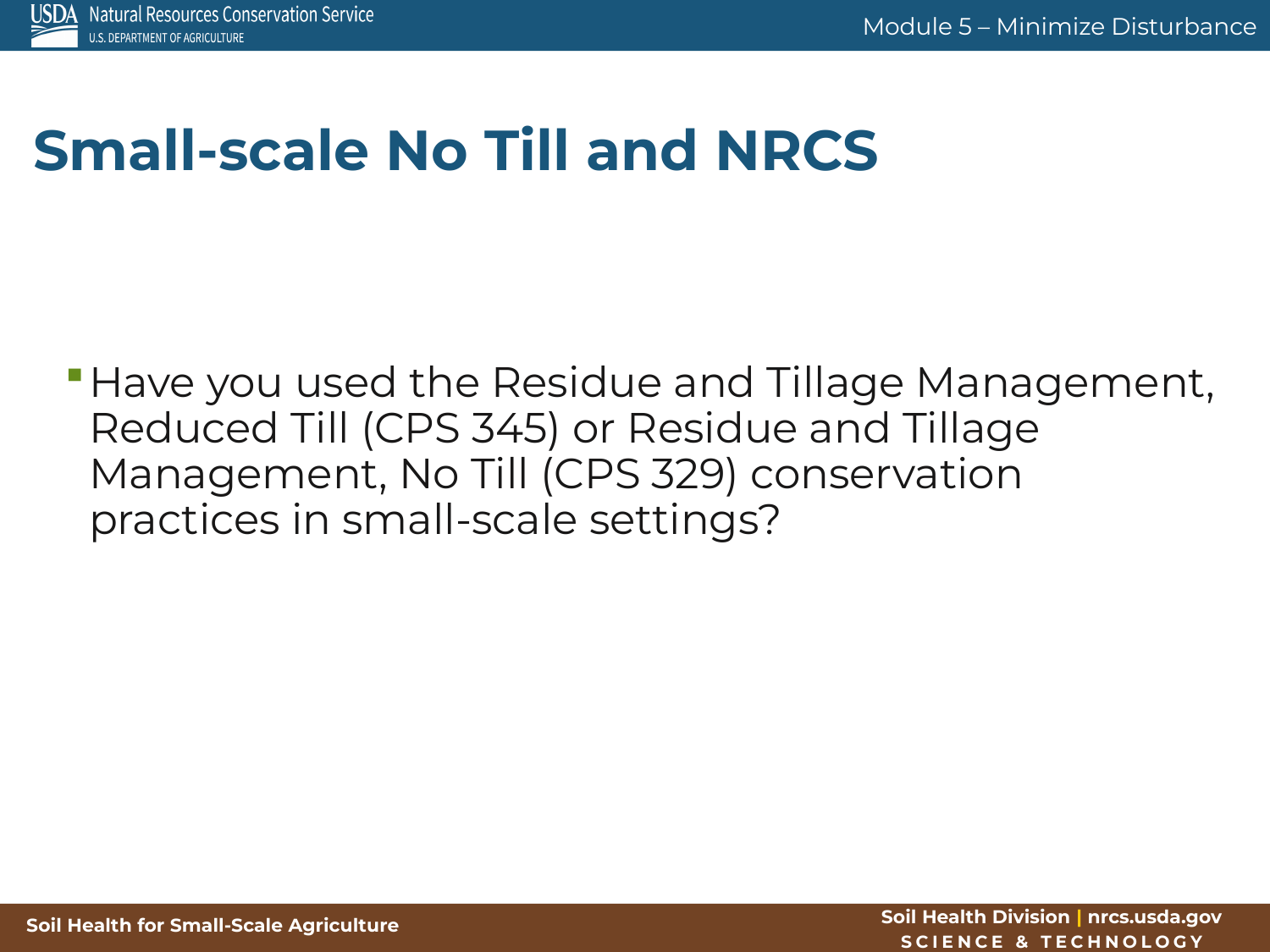

Small-scale No Till and NRCS
Have you used the Residue and Tillage Management, Reduced Till (CPS 345) or Residue and Tillage Management, No Till (CPS 329) conservation practices in small-scale settings?